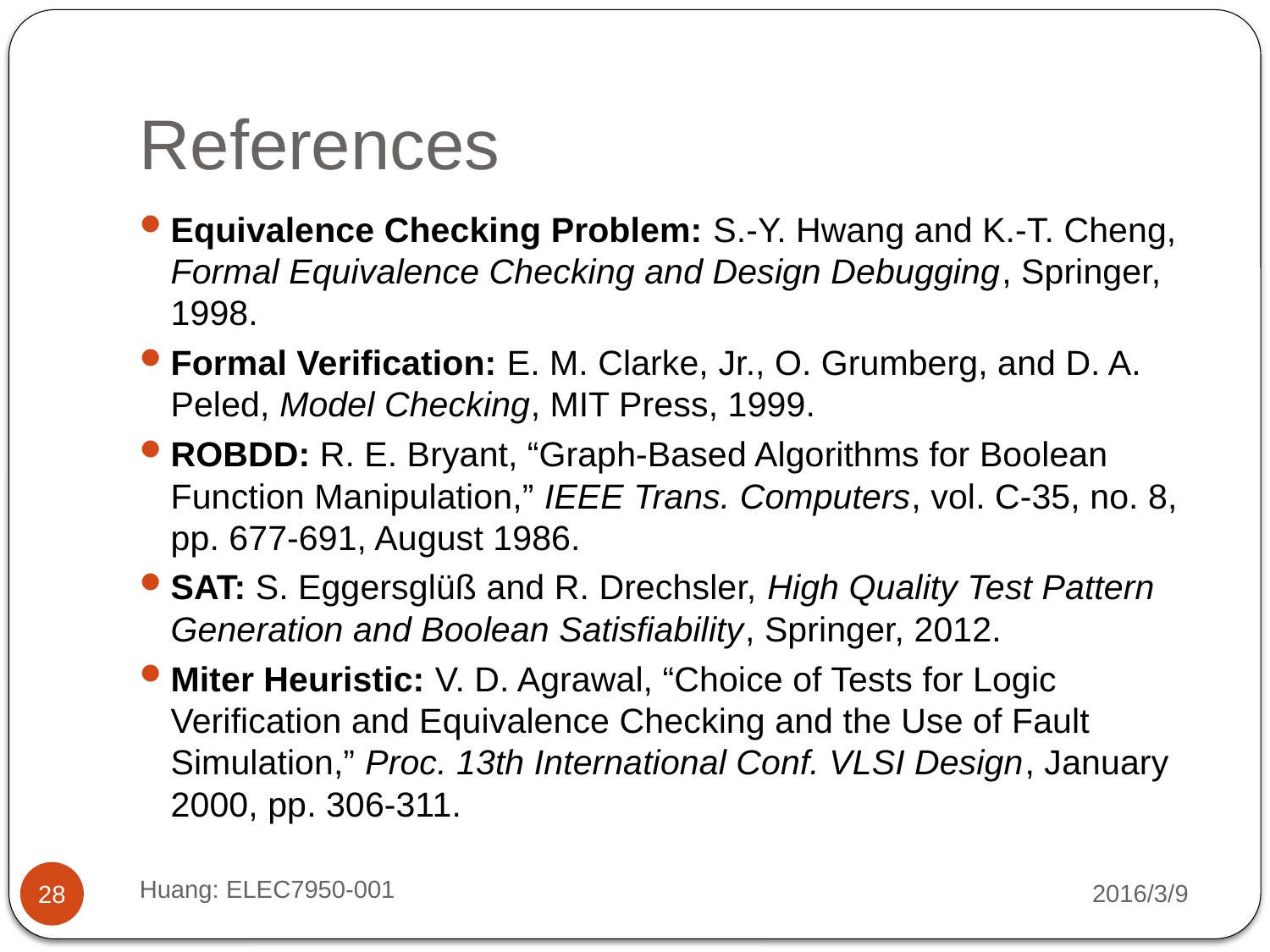

# References
Equivalence Checking Problem: S.-Y. Hwang and K.-T. Cheng, Formal Equivalence Checking and Design Debugging, Springer, 1998.
Formal Verification: E. M. Clarke, Jr., O. Grumberg, and D. A. Peled, Model Checking, MIT Press, 1999.
ROBDD: R. E. Bryant, “Graph-Based Algorithms for Boolean Function Manipulation,” IEEE Trans. Computers, vol. C-35, no. 8, pp. 677-691, August 1986.
SAT: S. Eggersglüß and R. Drechsler, High Quality Test Pattern Generation and Boolean Satisfiability, Springer, 2012.
Miter Heuristic: V. D. Agrawal, “Choice of Tests for Logic Verification and Equivalence Checking and the Use of Fault Simulation,” Proc. 13th International Conf. VLSI Design, January 2000, pp. 306-311.

Huang: ELEC7950-001
2016/3/9
28